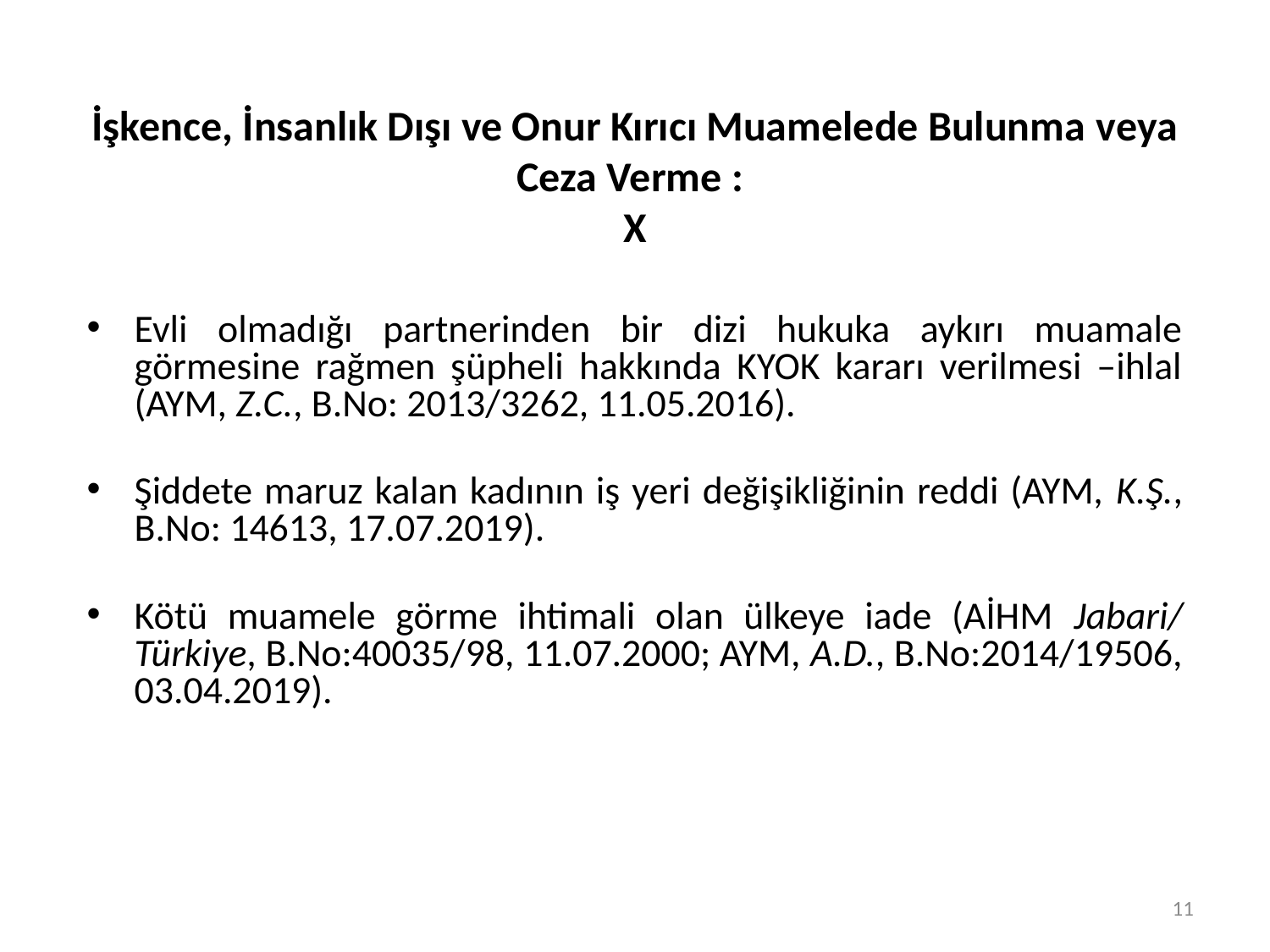

# İşkence, İnsanlık Dışı ve Onur Kırıcı Muamelede Bulunma veya Ceza Verme : X
Evli olmadığı partnerinden bir dizi hukuka aykırı muamale görmesine rağmen şüpheli hakkında KYOK kararı verilmesi –ihlal (AYM, Z.C., B.No: 2013/3262, 11.05.2016).

Şiddete maruz kalan kadının iş yeri değişikliğinin reddi (AYM, K.Ş., B.No: 14613, 17.07.2019).

Kötü muamele görme ihtimali olan ülkeye iade (AİHM Jabari/ Türkiye, B.No:40035/98, 11.07.2000; AYM, A.D., B.No:2014/19506, 03.04.2019).

11